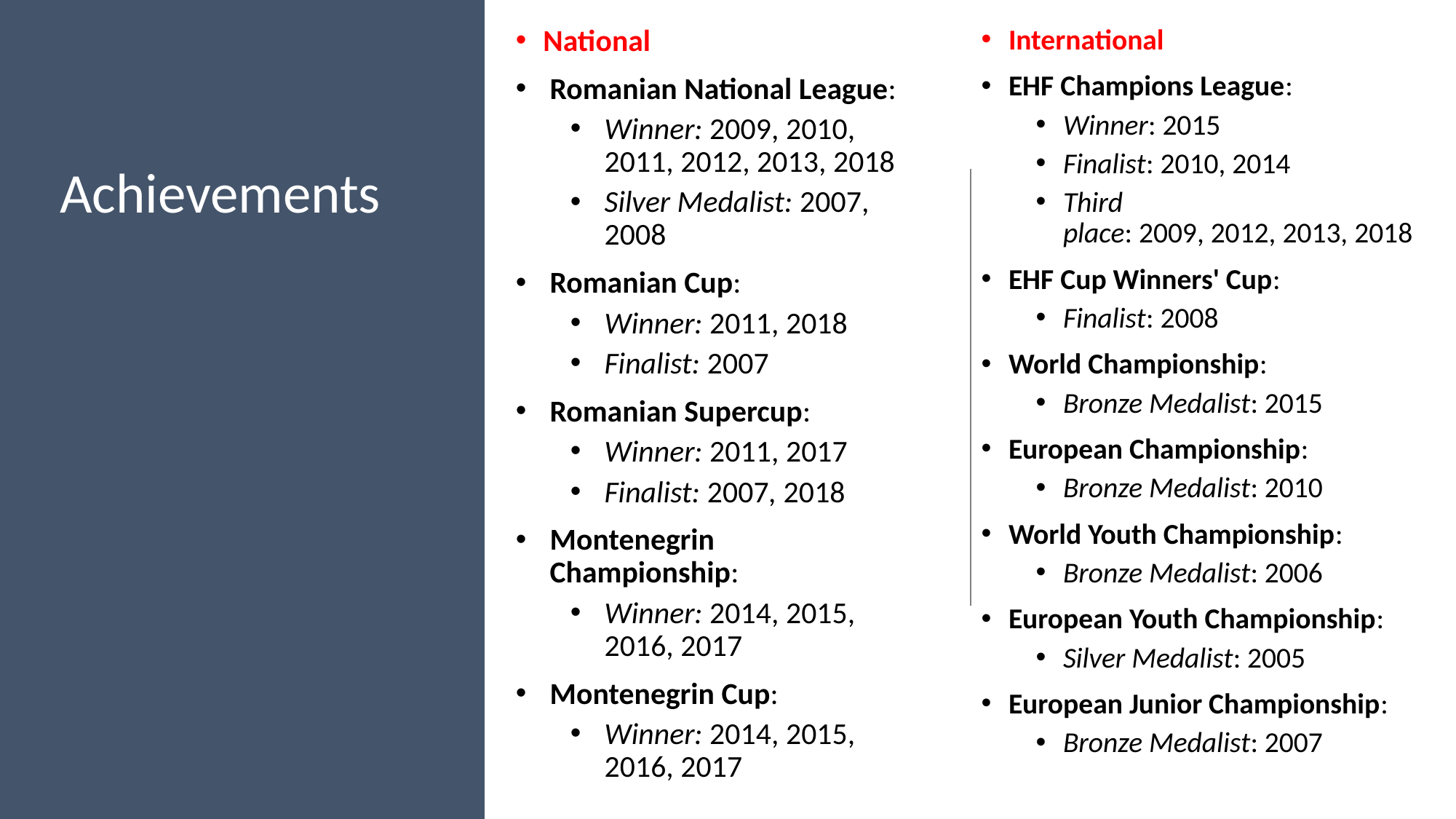

National
Romanian National League:
Winner: 2009, 2010, 2011, 2012, 2013, 2018
Silver Medalist: 2007, 2008
Romanian Cup:
Winner: 2011, 2018
Finalist: 2007
Romanian Supercup:
Winner: 2011, 2017
Finalist: 2007, 2018
Montenegrin Championship:
Winner: 2014, 2015, 2016, 2017
Montenegrin Cup:
Winner: 2014, 2015, 2016, 2017

International
EHF Champions League:
Winner: 2015
Finalist: 2010, 2014
Third place: 2009, 2012, 2013, 2018
EHF Cup Winners' Cup:
Finalist: 2008
World Championship:
Bronze Medalist: 2015
European Championship:
Bronze Medalist: 2010
World Youth Championship:
Bronze Medalist: 2006
European Youth Championship:
Silver Medalist: 2005
European Junior Championship:
Bronze Medalist: 2007

# Achievements